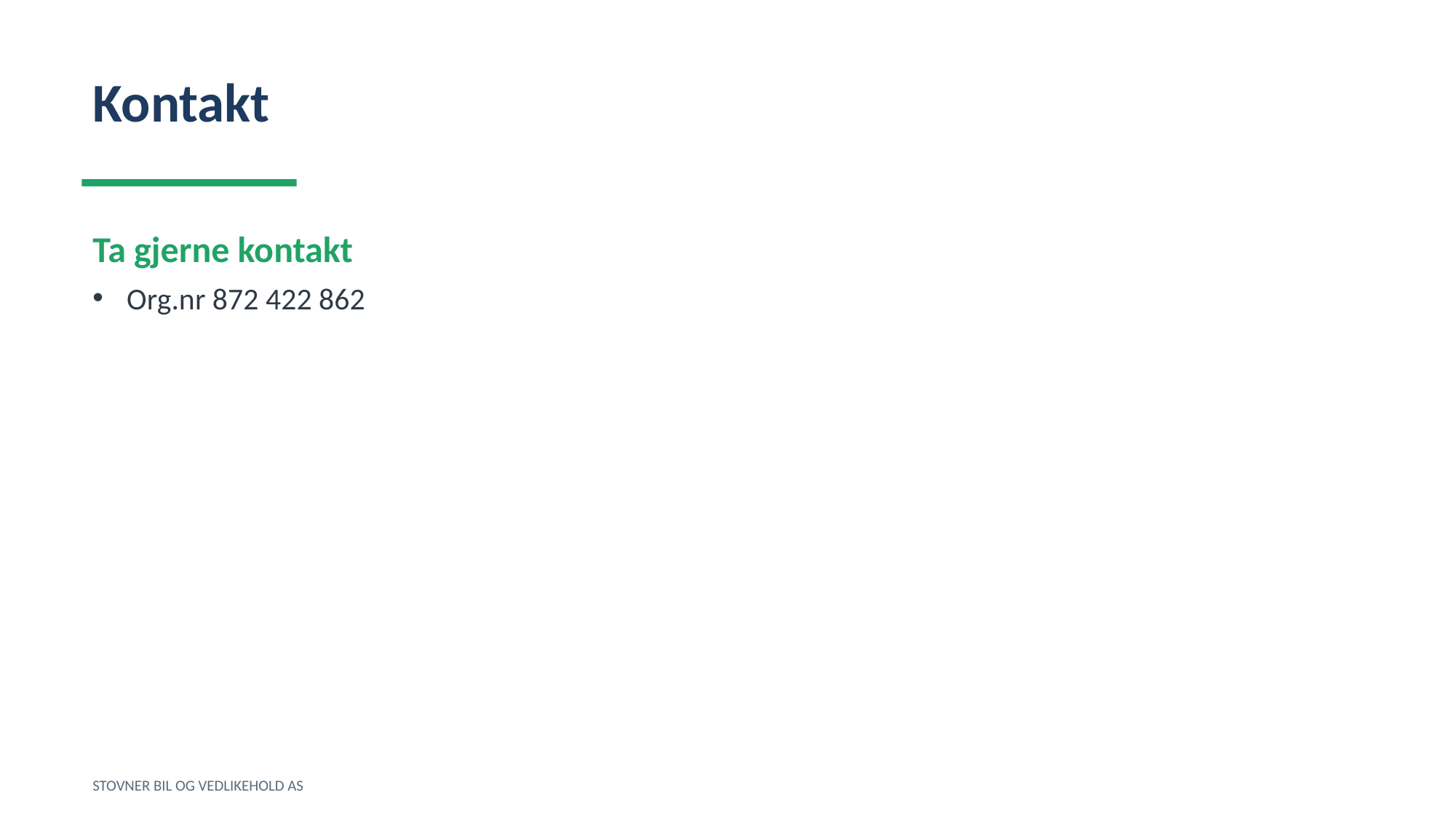

Kontakt

Ta gjerne kontakt
Org.nr 872 422 862
STOVNER BIL OG VEDLIKEHOLD AS